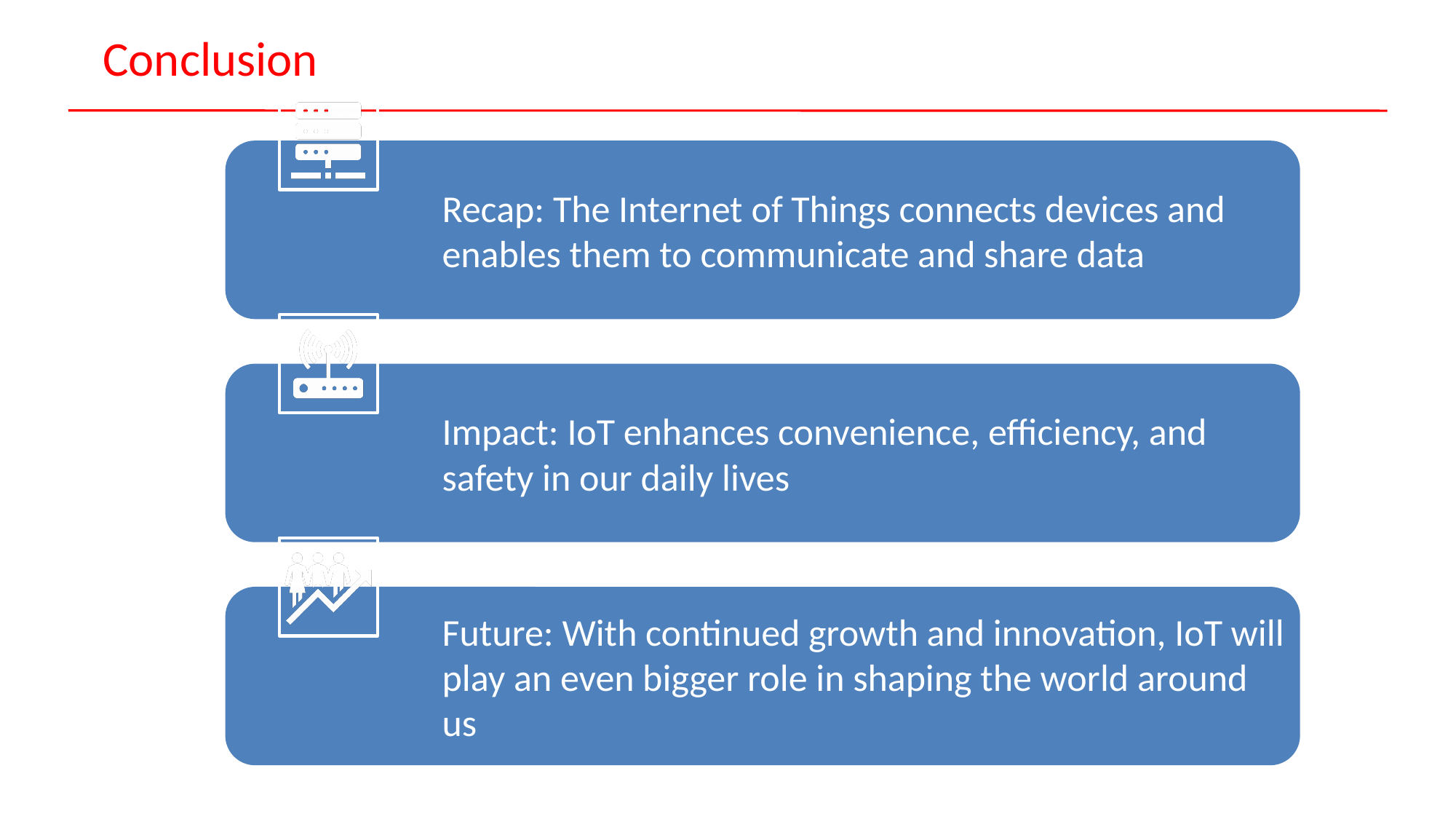

Conclusion
Recap: The Internet of Things connects devices and enables them to communicate and share data
Impact: IoT enhances convenience, efficiency, and safety in our daily lives
Future: With continued growth and innovation, IoT will play an even bigger role in shaping the world around us